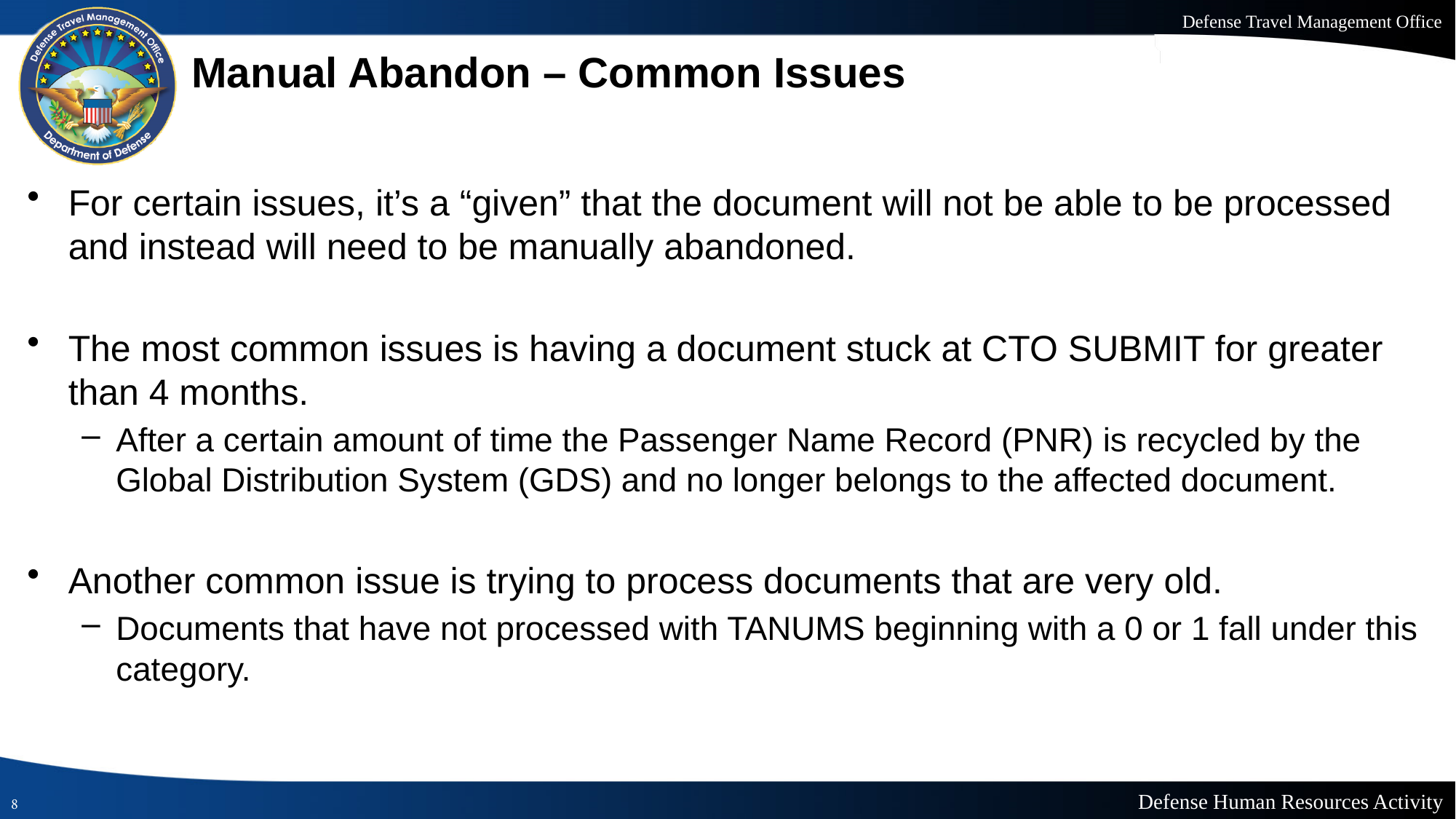

# Manual Abandon – Common Issues
For certain issues, it’s a “given” that the document will not be able to be processed and instead will need to be manually abandoned.

The most common issues is having a document stuck at CTO SUBMIT for greater than 4 months.
After a certain amount of time the Passenger Name Record (PNR) is recycled by the Global Distribution System (GDS) and no longer belongs to the affected document.

Another common issue is trying to process documents that are very old.
Documents that have not processed with TANUMS beginning with a 0 or 1 fall under this category.
8